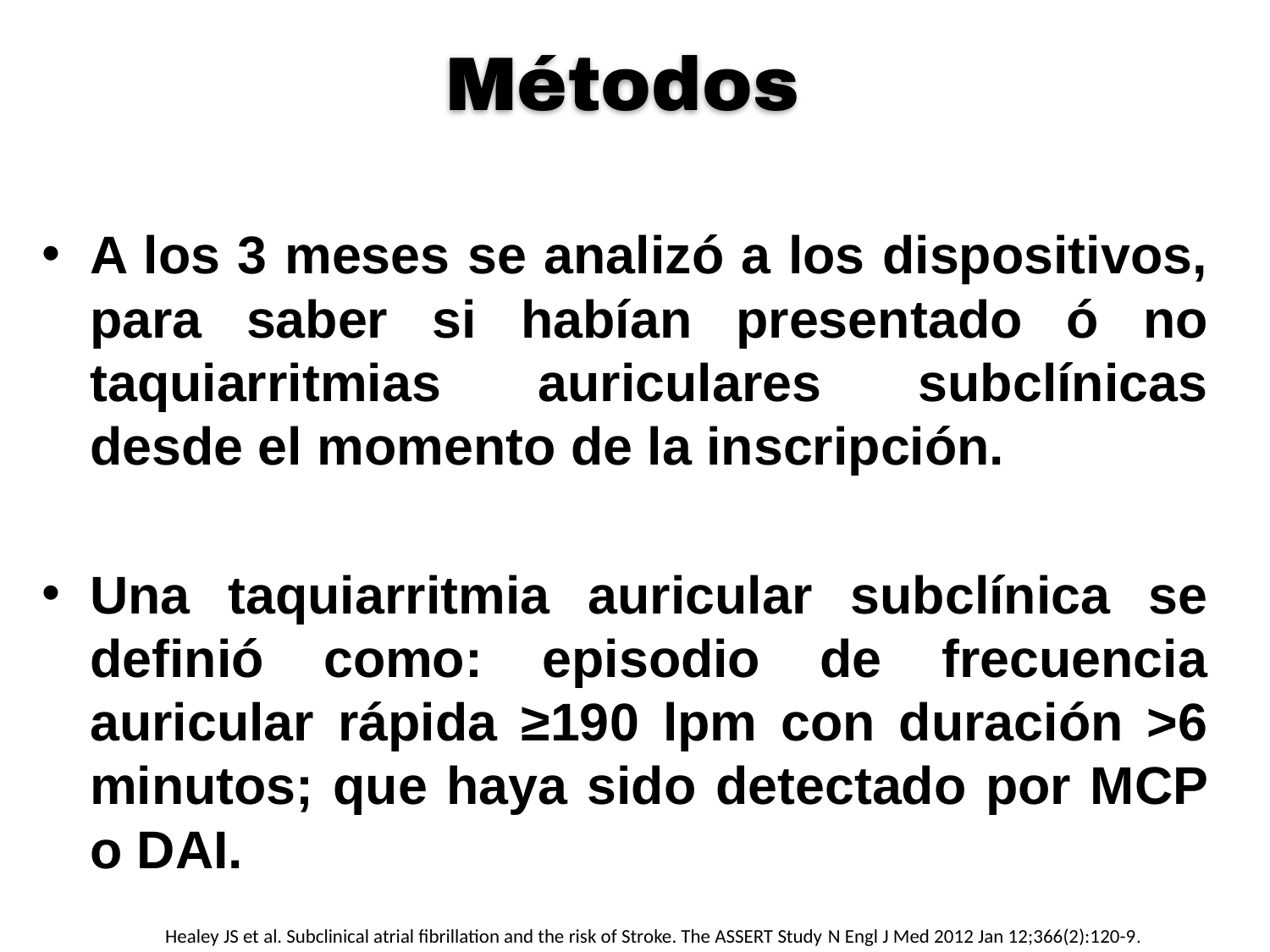

Métodos
A los 3 meses se analizó a los dispositivos, para saber si habían presentado ó no taquiarritmias auriculares subclínicas desde el momento de la inscripción.

Una taquiarritmia auricular subclínica se definió como: episodio de frecuencia auricular rápida ≥190 lpm con duración >6 minutos; que haya sido detectado por MCP o DAI.
Healey JS et al. Subclinical atrial fibrillation and the risk of Stroke. The ASSERT Study N Engl J Med 2012 Jan 12;366(2):120-9.